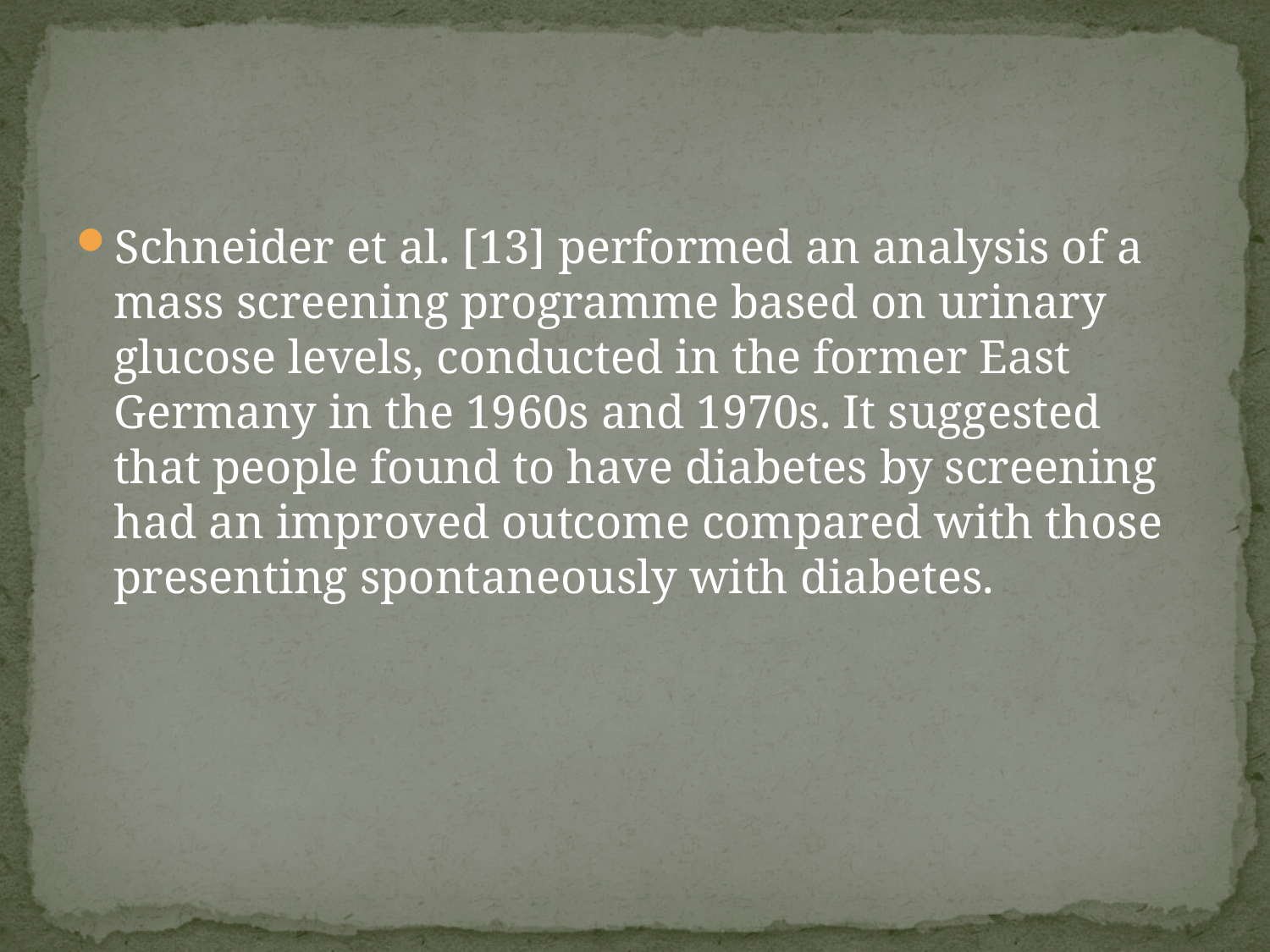

#
Schneider et al. [13] performed an analysis of a mass screening programme based on urinary glucose levels, conducted in the former East Germany in the 1960s and 1970s. It suggested that people found to have diabetes by screening had an improved outcome compared with those presenting spontaneously with diabetes.